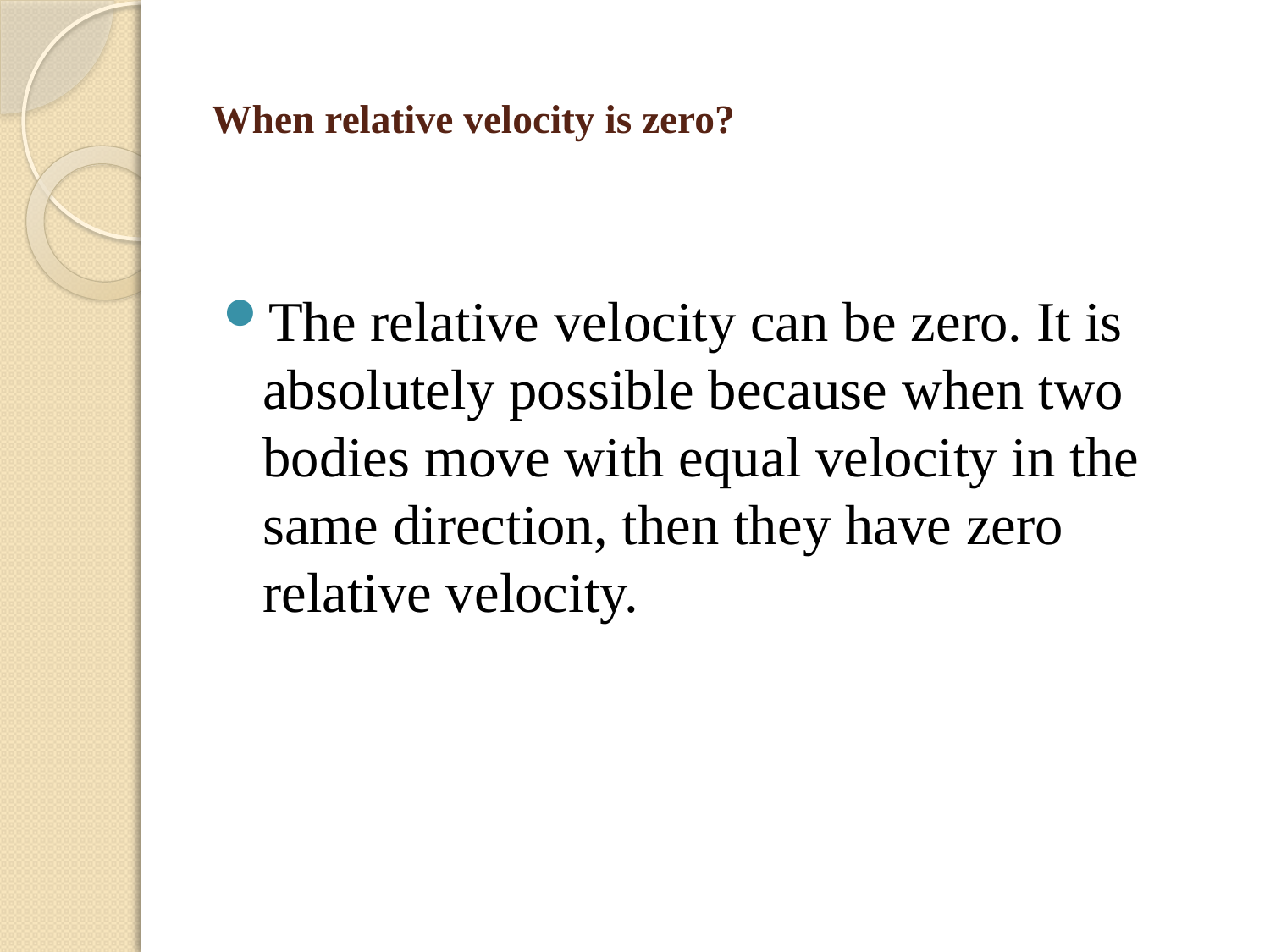

# When relative velocity is zero?

The relative velocity can be zero. It is absolutely possible because when two bodies move with equal velocity in the same direction, then they have zero relative velocity.